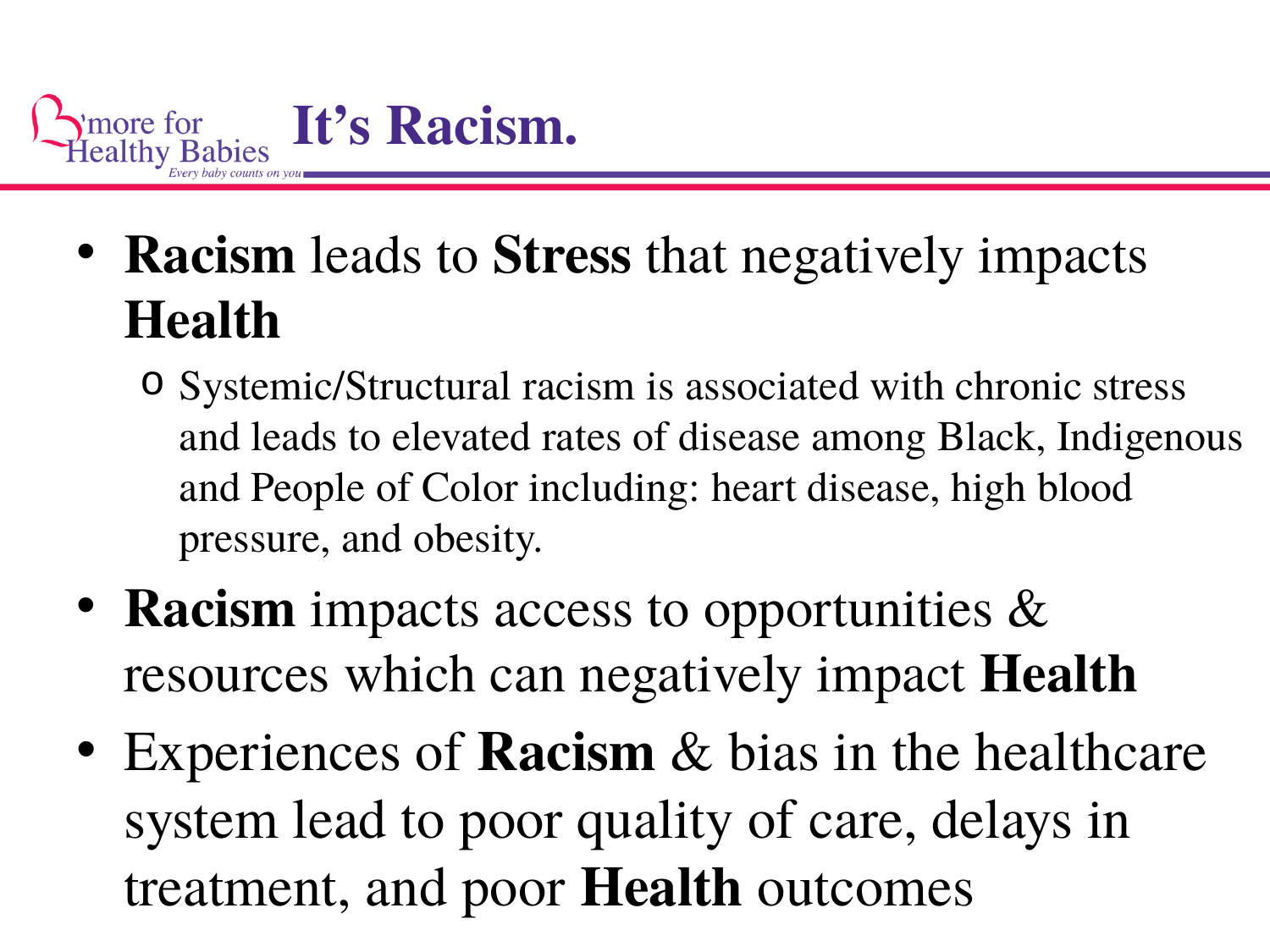

# It’s Racism.
Racism leads to Stress that negatively impacts Health
Systemic/Structural racism is associated with chronic stress and leads to elevated rates of disease among Black, Indigenous and People of Color including: heart disease, high blood pressure, and obesity.
Racism impacts access to opportunities & resources which can negatively impact Health
Experiences of Racism & bias in the healthcare system lead to poor quality of care, delays in treatment, and poor Health outcomes